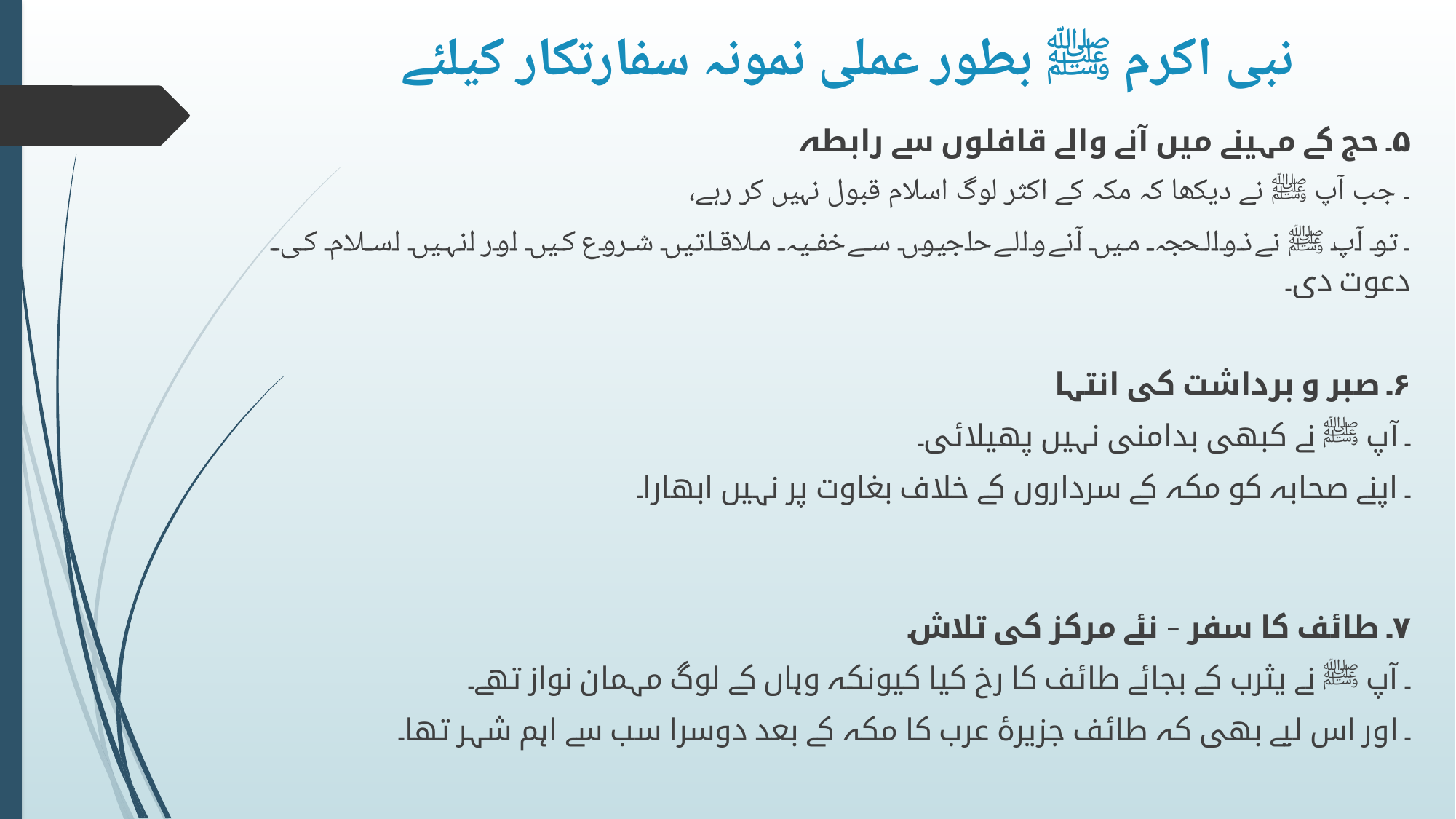

# نبی اکرم ﷺ بطور عملی نمونہ سفارتکار کیلئے
۵۔ حج کے مہینے میں آنے والے قافلوں سے رابطہ
۔ جب آپ ﷺ نے دیکھا کہ مکہ کے اکثر لوگ اسلام قبول نہیں کر رہے،
۔ تو آپ ﷺ نے ذوالحجہ میں آنے والے حاجیوں سے خفیہ ملاقاتیں شروع کیں اور انہیں اسلام کی دعوت دی۔

۶۔ صبر و برداشت کی انتہا
۔ آپ ﷺ نے کبھی بدامنی نہیں پھیلائی۔
۔ اپنے صحابہ کو مکہ کے سرداروں کے خلاف بغاوت پر نہیں ابھارا۔

۷۔ طائف کا سفر – نئے مرکز کی تلاش
۔ آپ ﷺ نے یثرب کے بجائے طائف کا رخ کیا کیونکہ وہاں کے لوگ مہمان نواز تھے۔
۔ اور اس لیے بھی کہ طائف جزیرۂ عرب کا مکہ کے بعد دوسرا سب سے اہم شہر تھا۔